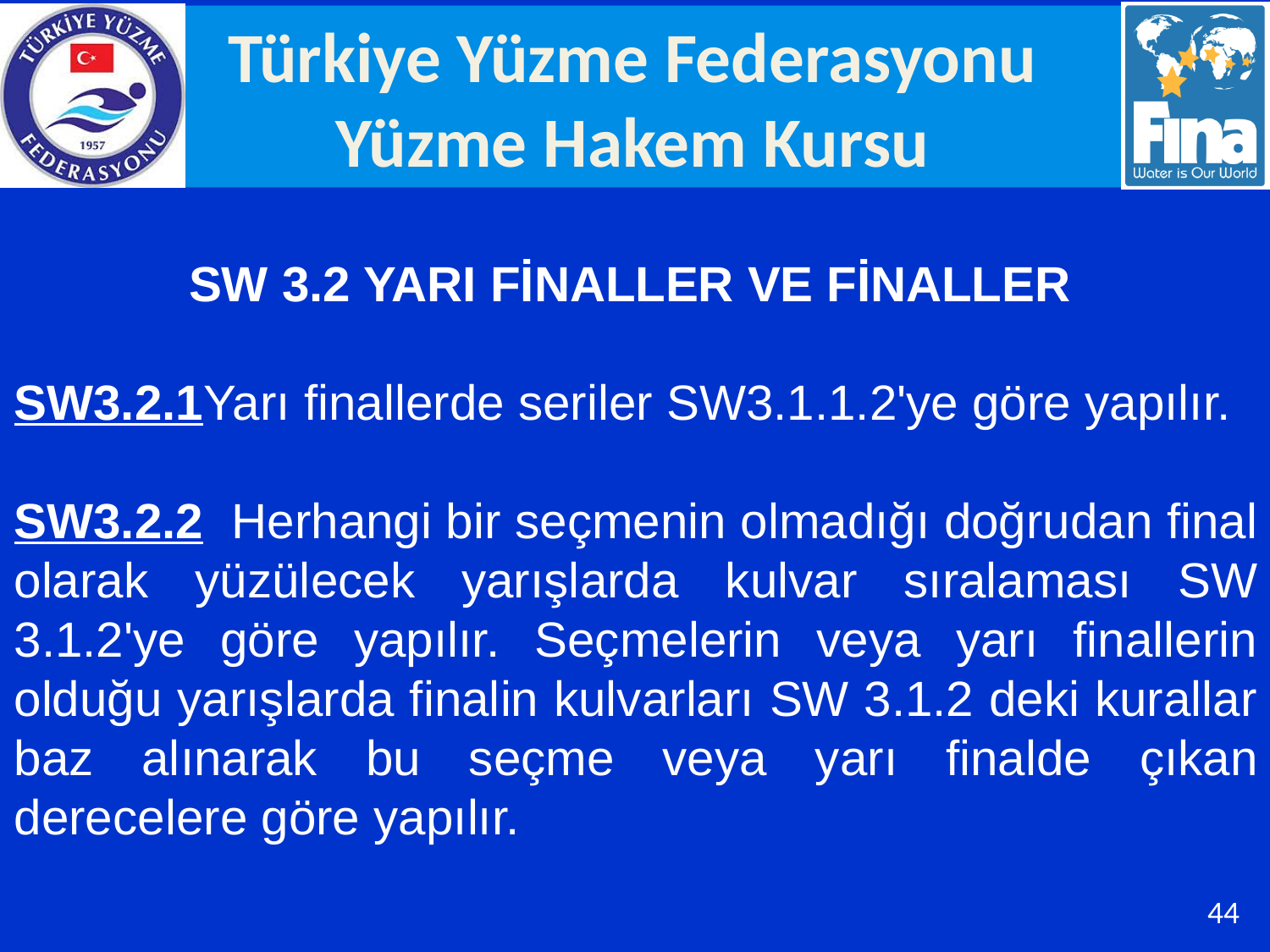

SW 3.2 YARI FİNALLER VE FİNALLER

SW3.2.1Yarı finallerde seriler SW3.1.1.2'ye göre yapılır.

SW3.2.2  Herhangi bir seçmenin olmadığı doğrudan final olarak yüzülecek yarışlarda kulvar sıralaması SW 3.1.2'ye göre yapılır. Seçmelerin veya yarı finallerin olduğu yarışlarda finalin kulvarları SW 3.1.2 deki kurallar baz alınarak bu seçme veya yarı finalde çıkan derecelere göre yapılır.
44